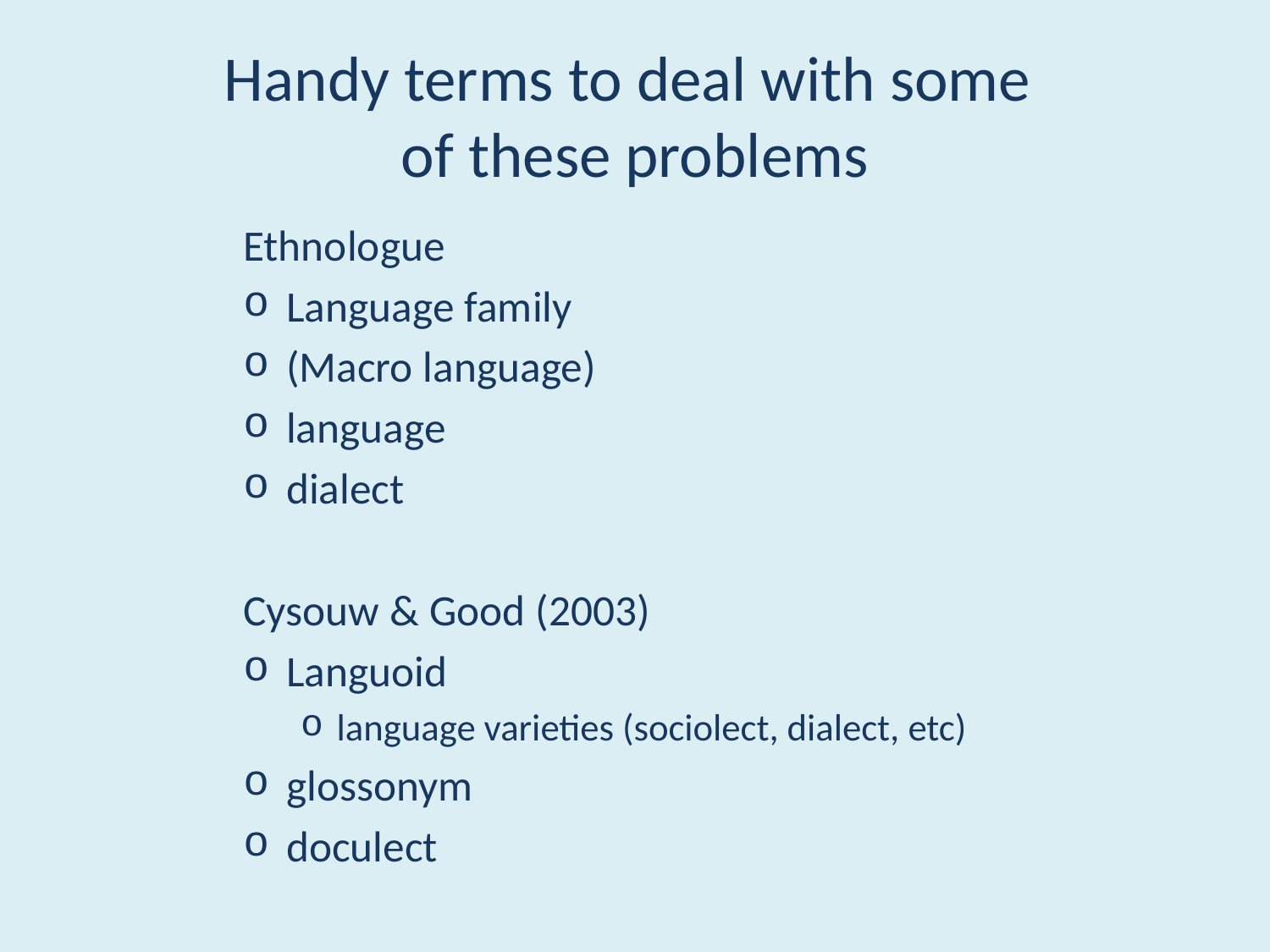

# Handy terms to deal with some of these problems
Ethnologue
Language family
(Macro language)
language
dialect

Cysouw & Good (2003)
Languoid
language varieties (sociolect, dialect, etc)
glossonym
doculect